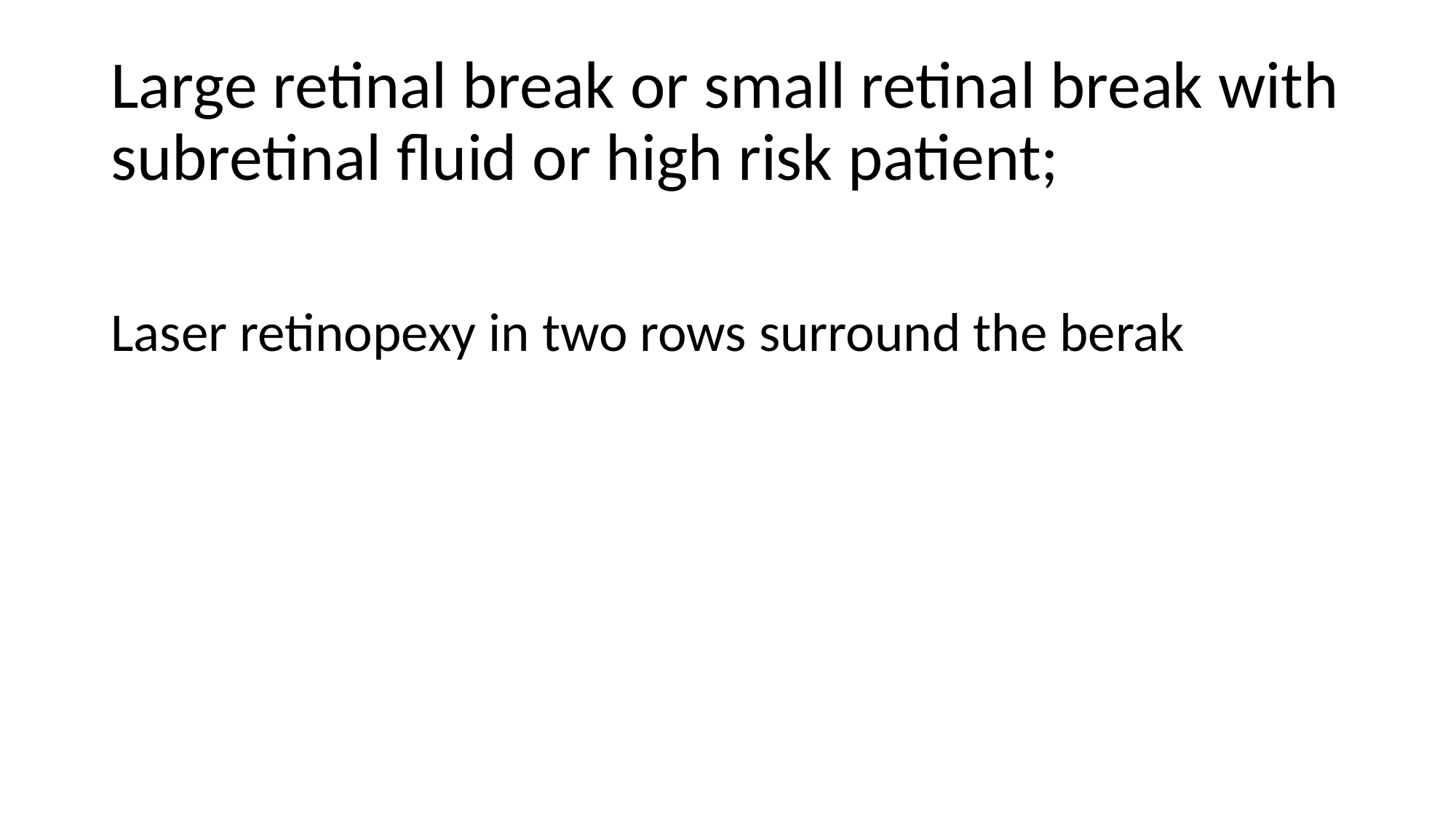

# Large retinal break or small retinal break with subretinal fluid or high risk patient;

Laser retinopexy in two rows surround the berak